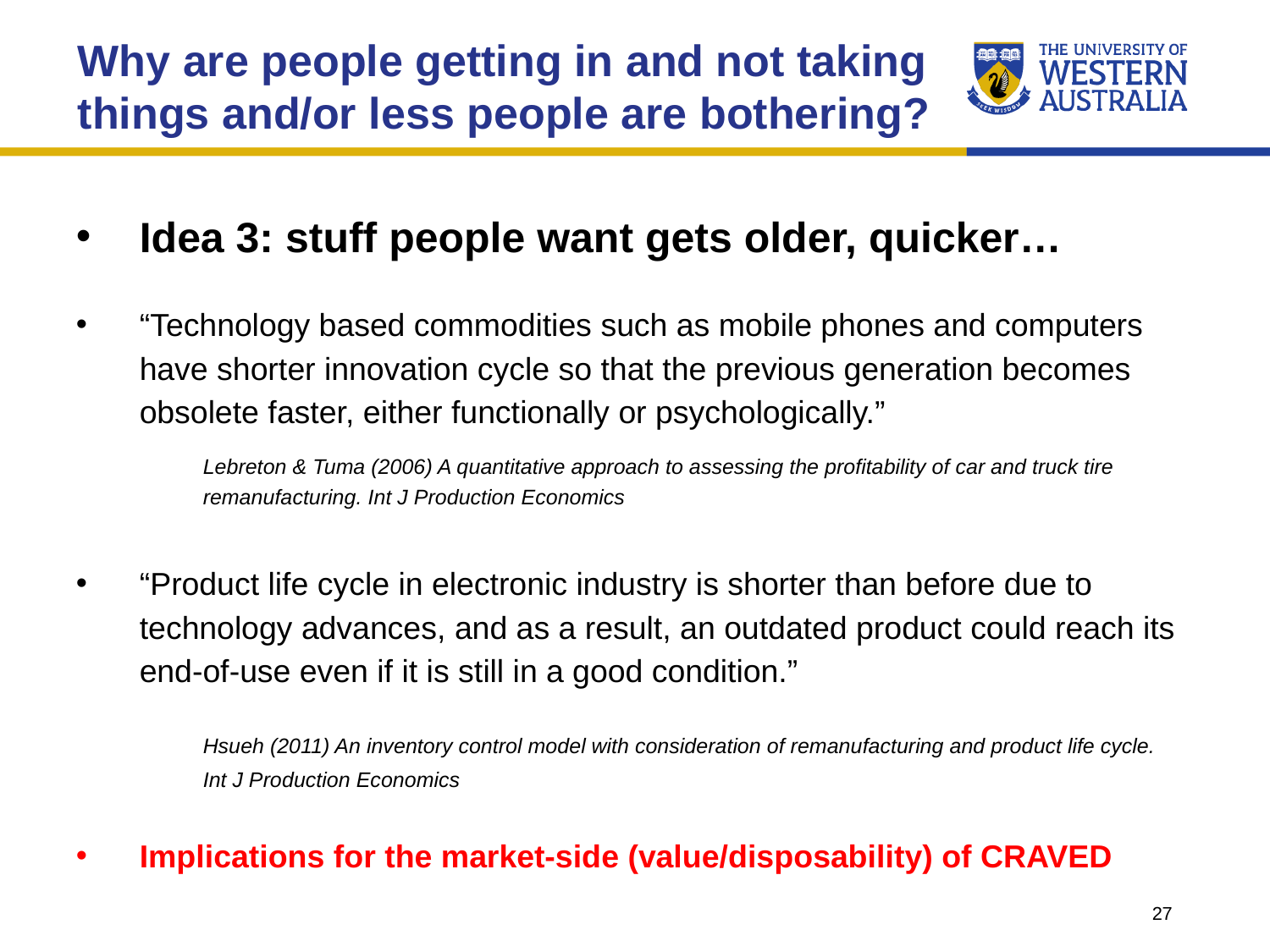

Why are people getting in and not taking things and/or less people are bothering?
Idea 3: stuff people want gets older, quicker…
“Technology based commodities such as mobile phones and computers have shorter innovation cycle so that the previous generation becomes obsolete faster, either functionally or psychologically.”
	Lebreton & Tuma (2006) A quantitative approach to assessing the profitability of car and truck tire 	remanufacturing. Int J Production Economics
“Product life cycle in electronic industry is shorter than before due to technology advances, and as a result, an outdated product could reach its end-of-use even if it is still in a good condition.”
	Hsueh (2011) An inventory control model with consideration of remanufacturing and product life cycle.
	Int J Production Economics
Implications for the market-side (value/disposability) of CRAVED
1
27